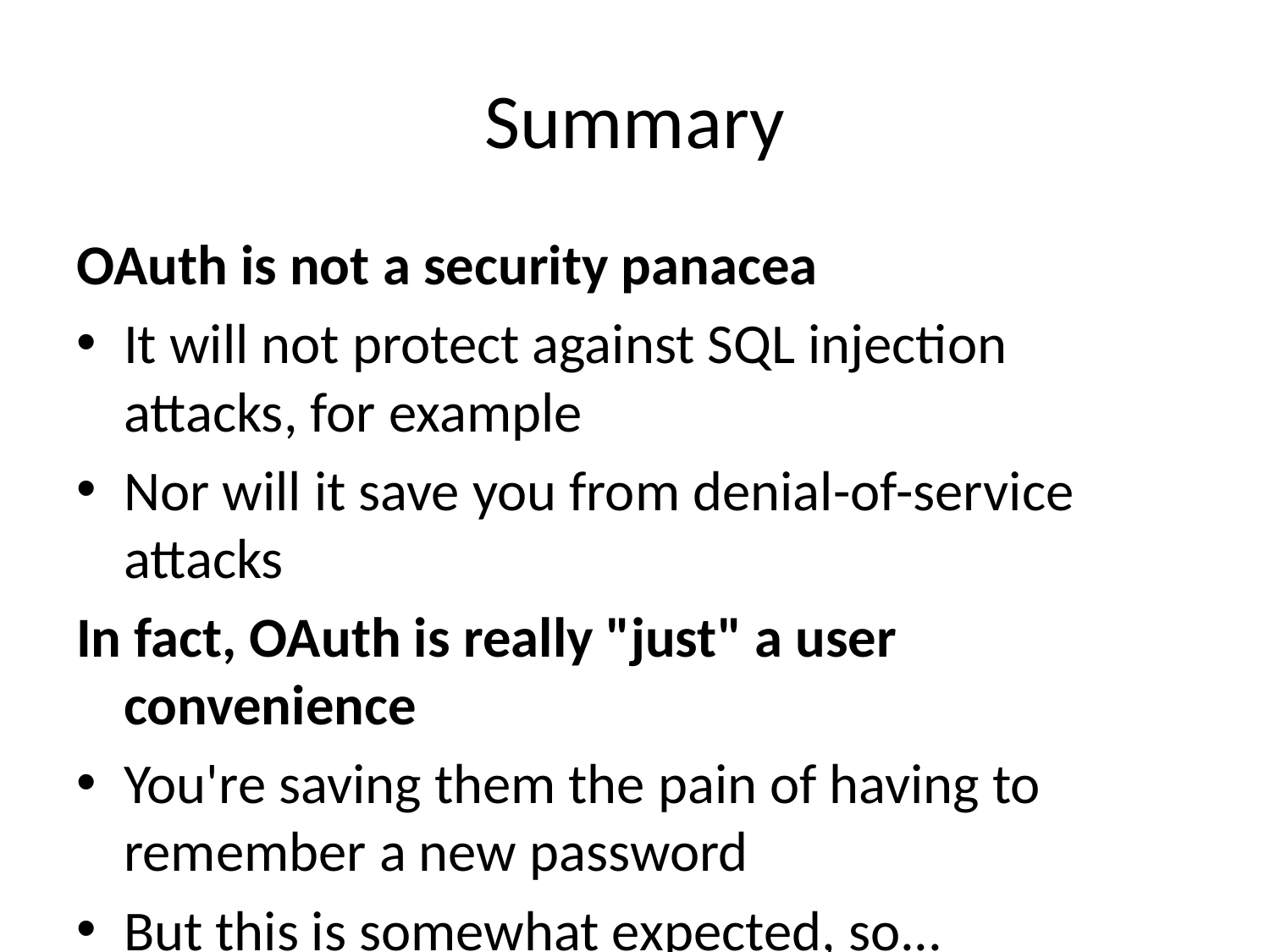

# Summary
OAuth is not a security panacea
It will not protect against SQL injection attacks, for example
Nor will it save you from denial-of-service attacks
In fact, OAuth is really "just" a user convenience
You're saving them the pain of having to remember a new password
But this is somewhat expected, so...